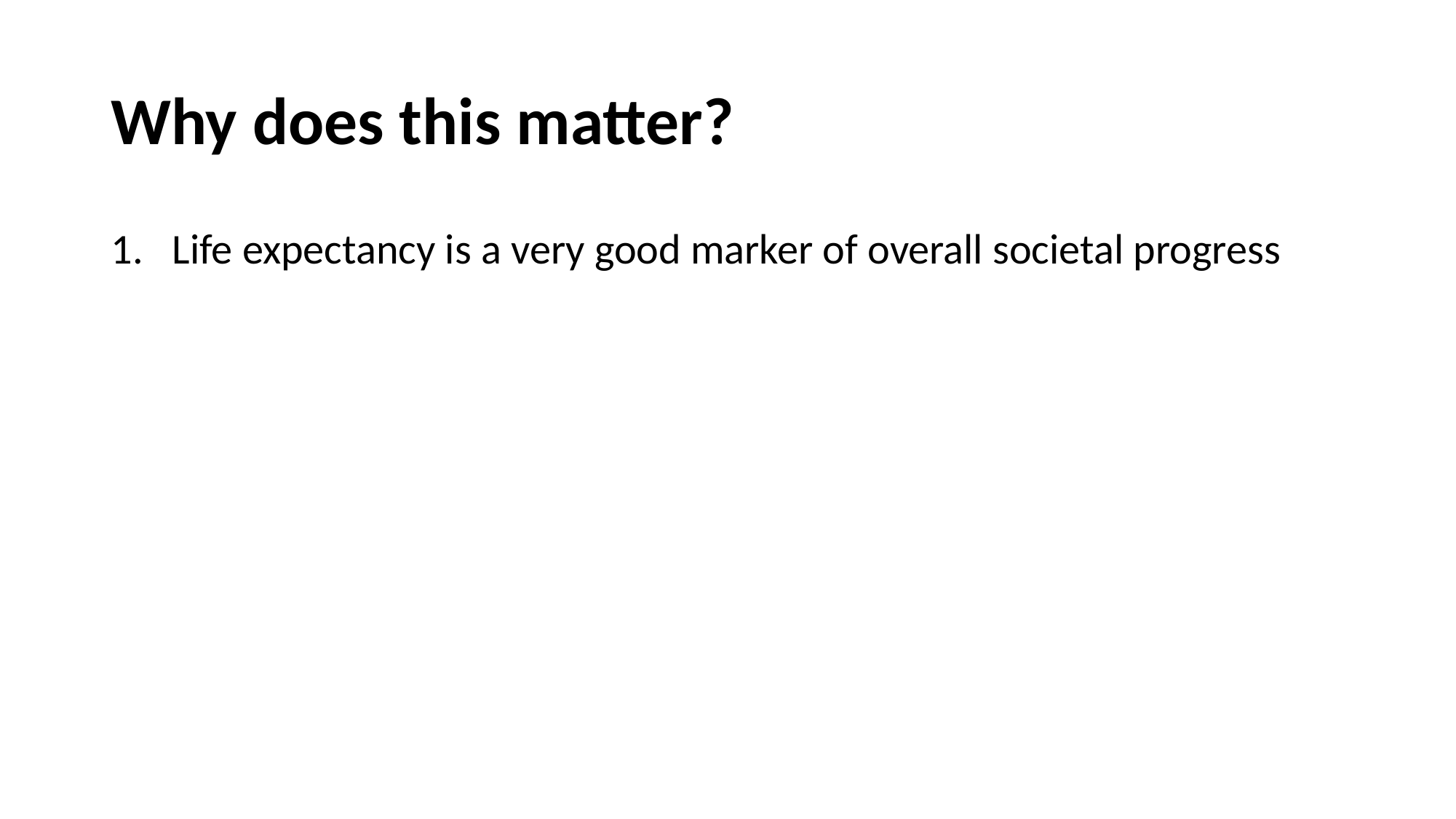

# Why does this matter?
Life expectancy is a very good marker of overall societal progress